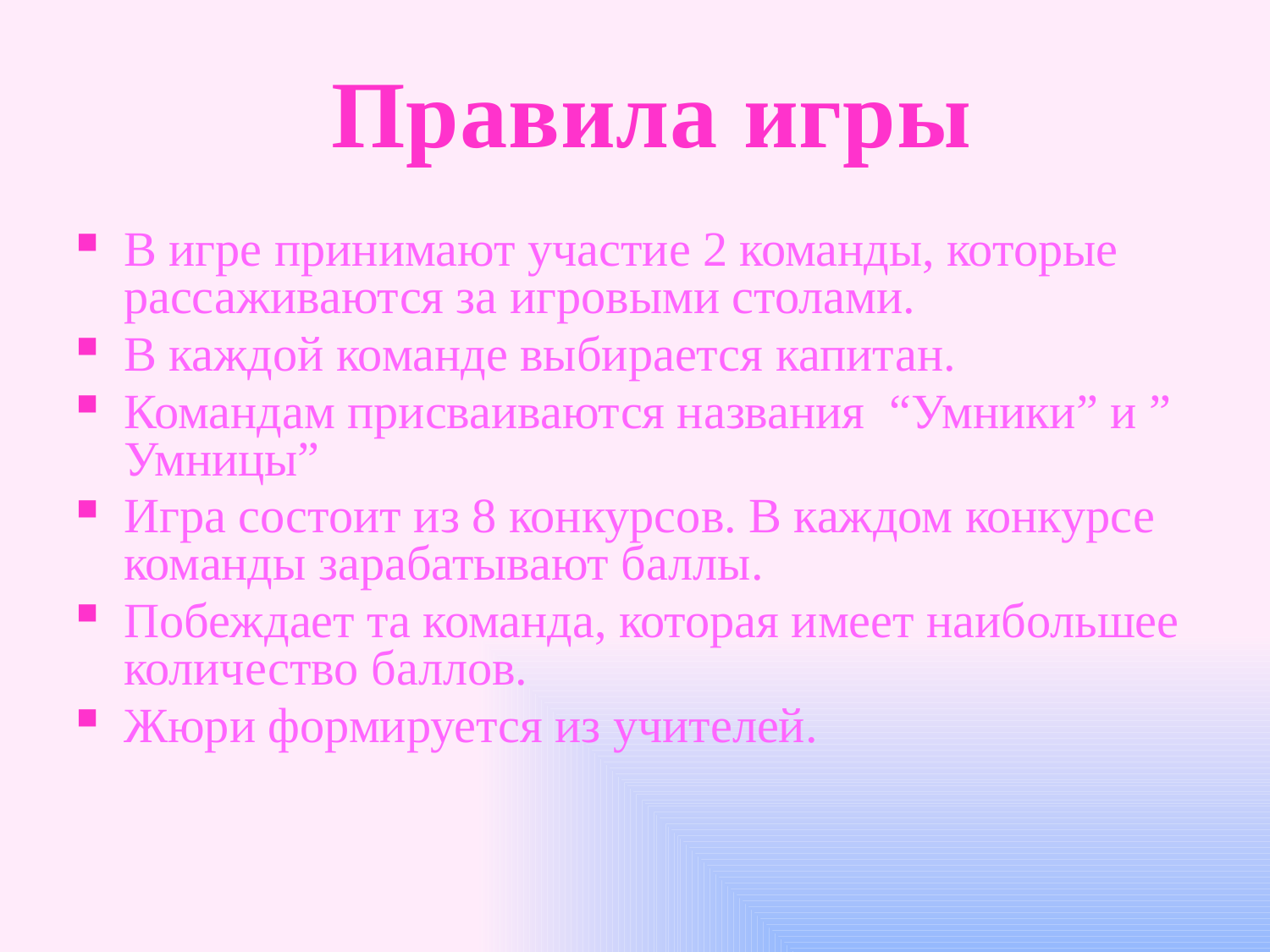

Правила игры
В игре принимают участие 2 команды, которые рассаживаются за игровыми столами.
В каждой команде выбирается капитан.
Командам присваиваются названия  “Умники” и ” Умницы”
Игра состоит из 8 конкурсов. В каждом конкурсе команды зарабатывают баллы.
Побеждает та команда, которая имеет наибольшее количество баллов.
Жюри формируется из учителей.